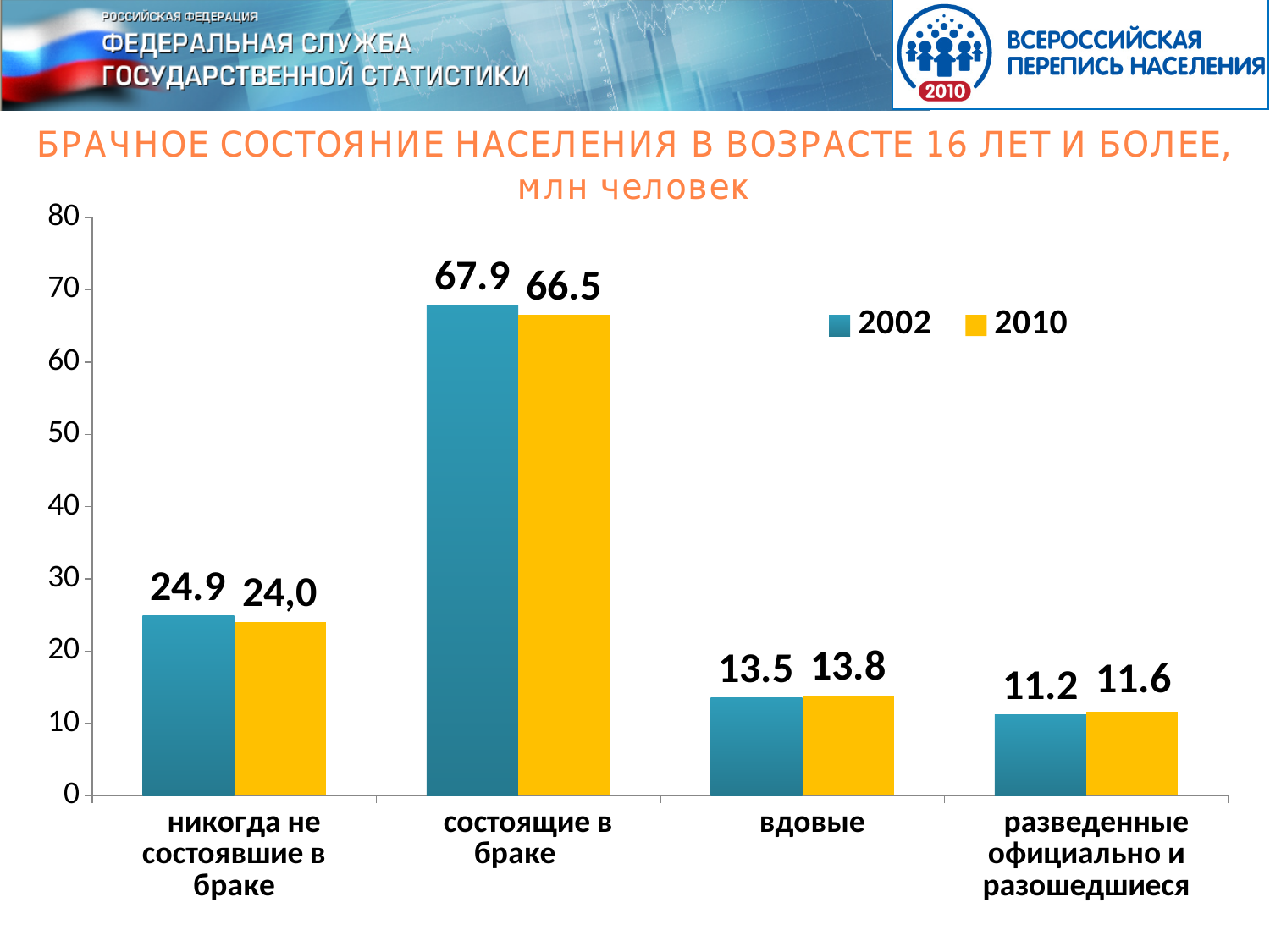

БРАЧНОЕ СОСТОЯНИЕ НАСЕЛЕНИЯ В ВОЗРАСТЕ 16 ЛЕТ И БОЛЕЕ,
млн человек

### Chart

| Category |  |  |
|---|---|---|
|    никогда не состоявшие в браке | 24.9 | 24.0 |
|    состоящие в браке  | 67.9 | 66.5 |
|    вдовые | 13.5 | 13.8 |
|    разведенные официально и разошедшиеся | 11.2 | 11.6 |